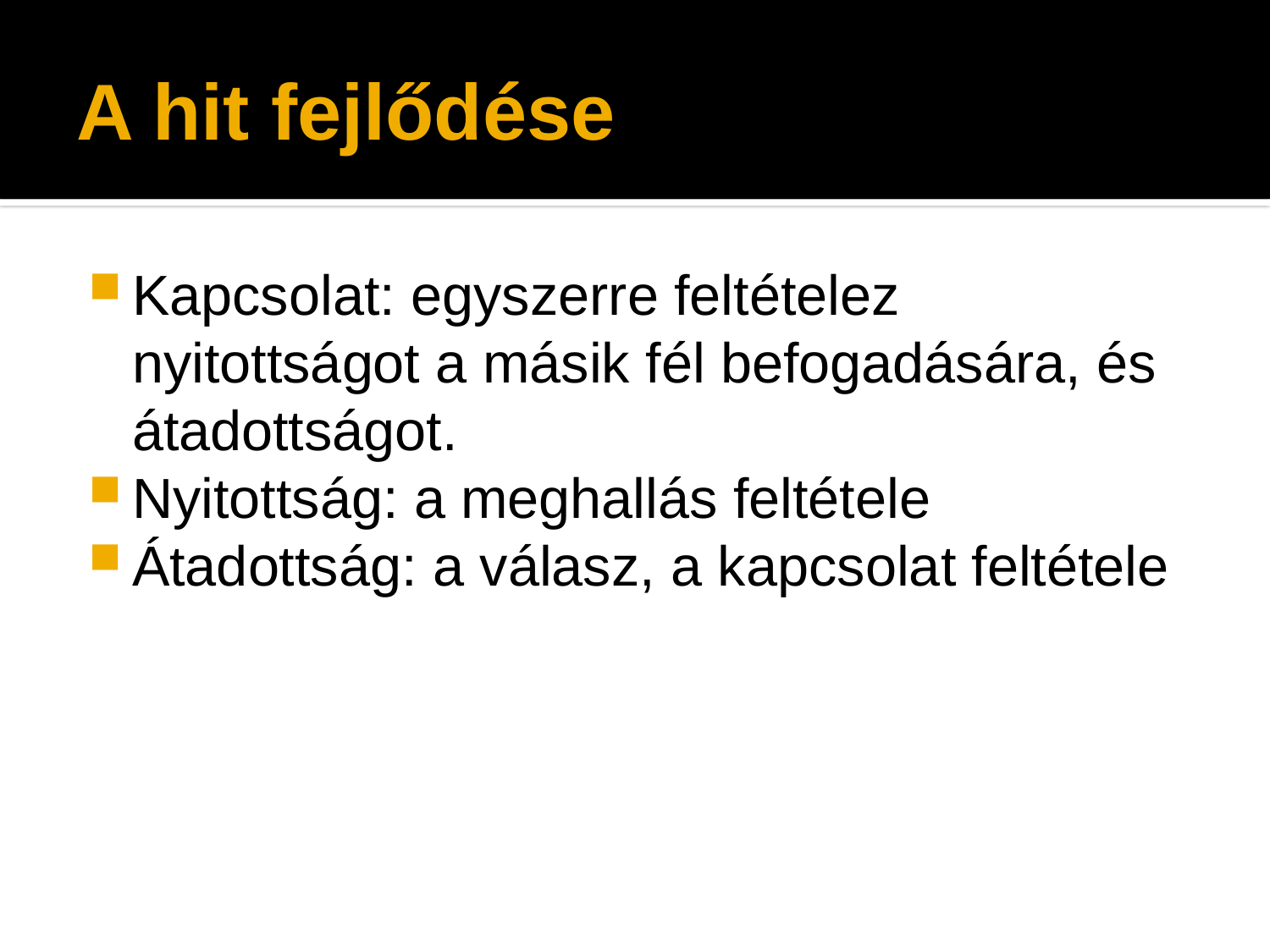

# A hit fejlődése
Kapcsolat: egyszerre feltételez nyitottságot a másik fél befogadására, és átadottságot.
Nyitottság: a meghallás feltétele
Átadottság: a válasz, a kapcsolat feltétele